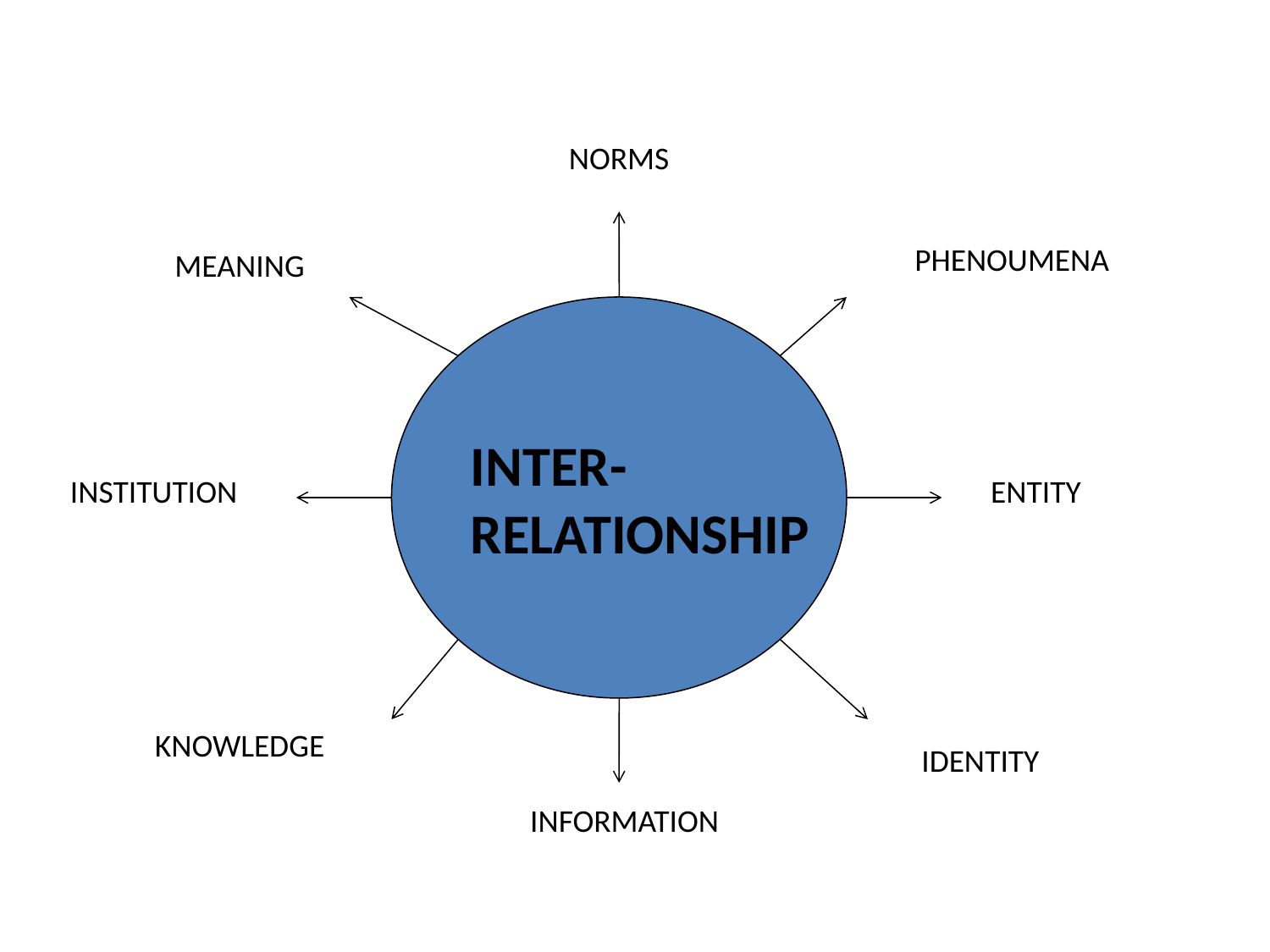

NORMS
PHENOUMENA
MEANING
INTER-
RELATIONSHIP
INSTITUTION
ENTITY
KNOWLEDGE
IDENTITY
INFORMATION